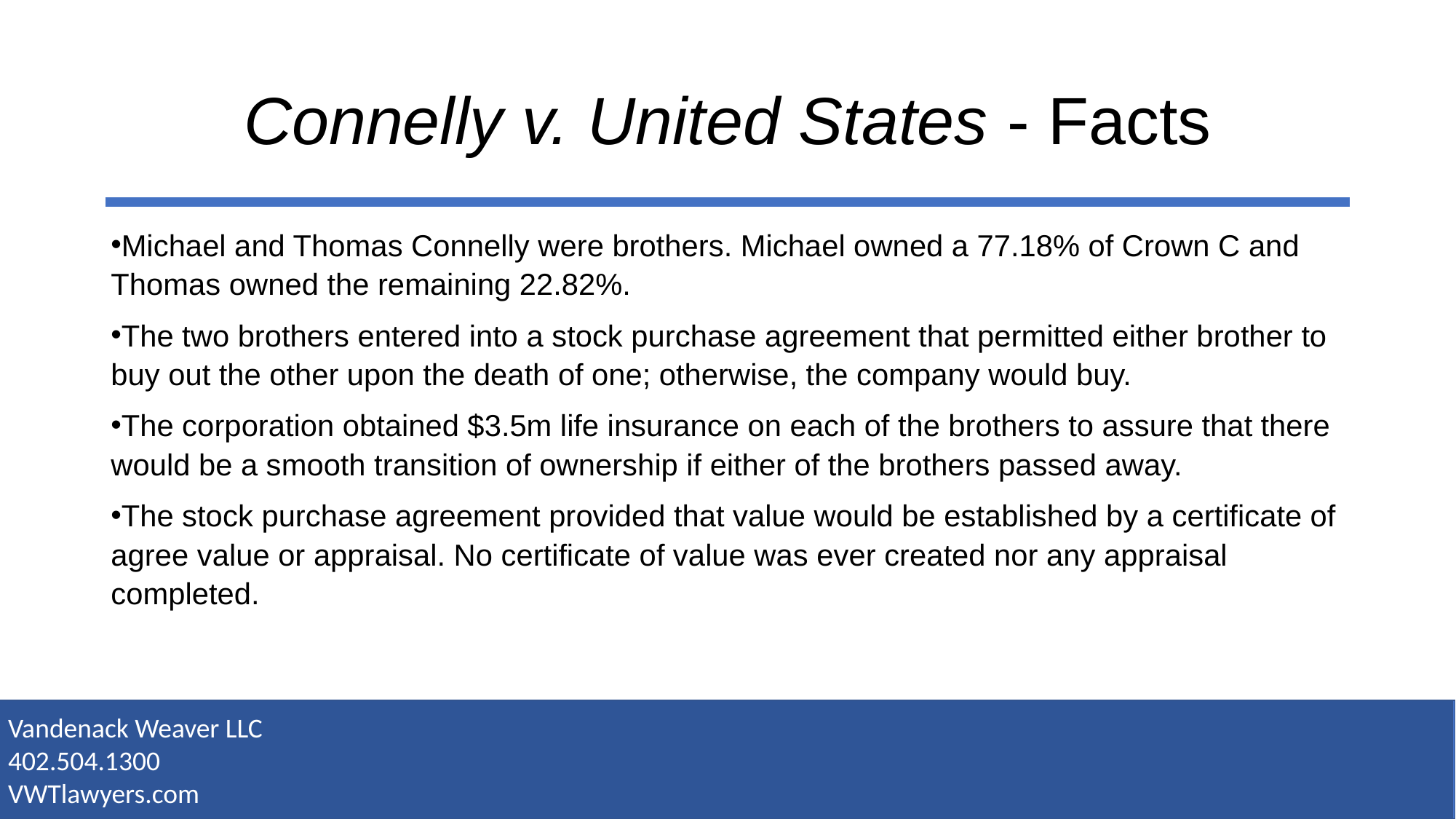

# Connelly v. United States - Facts
Michael and Thomas Connelly were brothers. Michael owned a 77.18% of Crown C and Thomas owned the remaining 22.82%.
The two brothers entered into a stock purchase agreement that permitted either brother to buy out the other upon the death of one; otherwise, the company would buy.
The corporation obtained $3.5m life insurance on each of the brothers to assure that there would be a smooth transition of ownership if either of the brothers passed away.
The stock purchase agreement provided that value would be established by a certificate of agree value or appraisal. No certificate of value was ever created nor any appraisal completed.
Vandenack Weaver LLC
402.504.1300
VWTlawyers.com